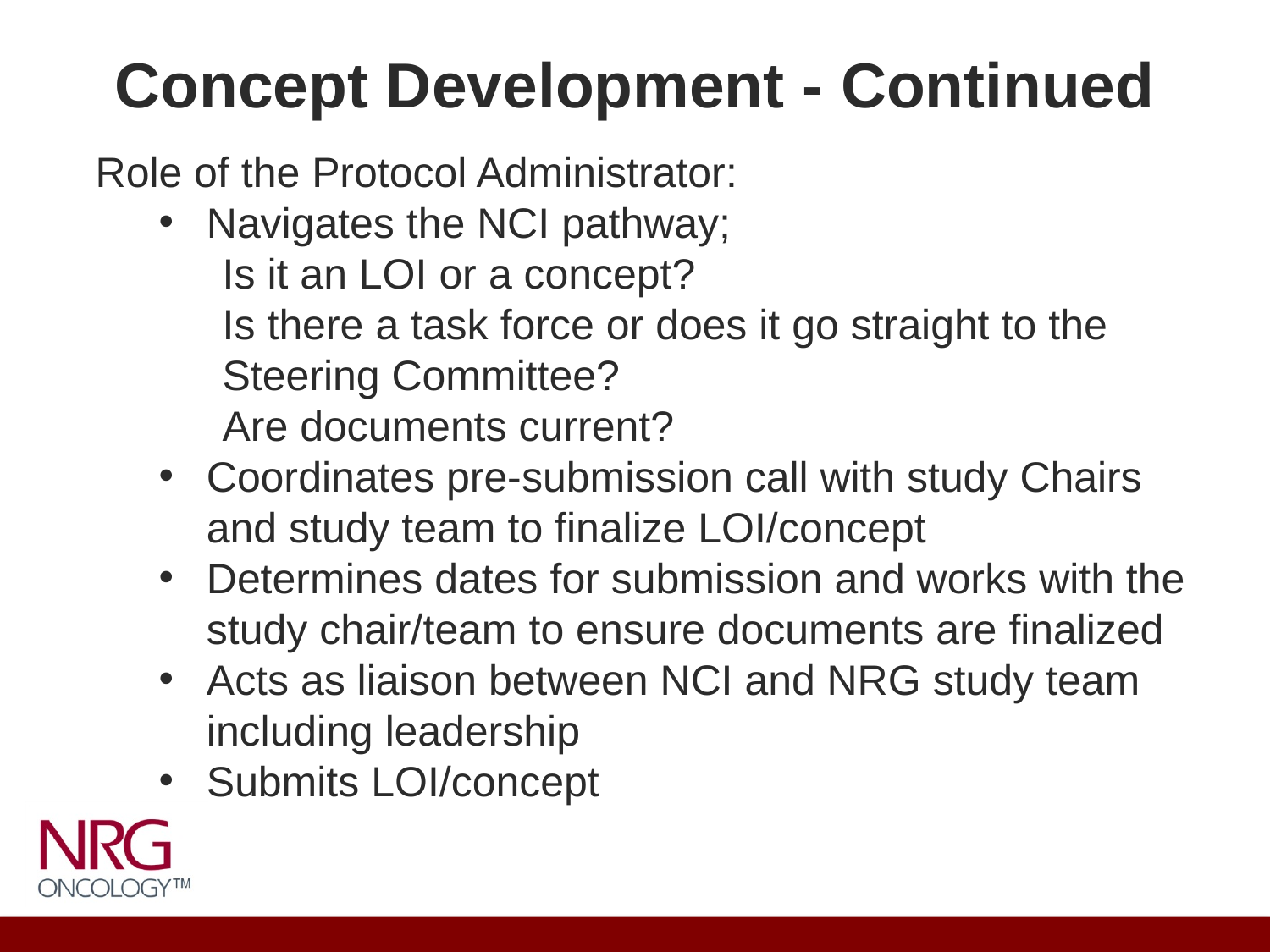

# Concept Development - Continued
Role of the Protocol Administrator:
Navigates the NCI pathway;
Is it an LOI or a concept?
Is there a task force or does it go straight to the Steering Committee?
Are documents current?
Coordinates pre-submission call with study Chairs and study team to finalize LOI/concept
Determines dates for submission and works with the study chair/team to ensure documents are finalized
Acts as liaison between NCI and NRG study team including leadership
Submits LOI/concept